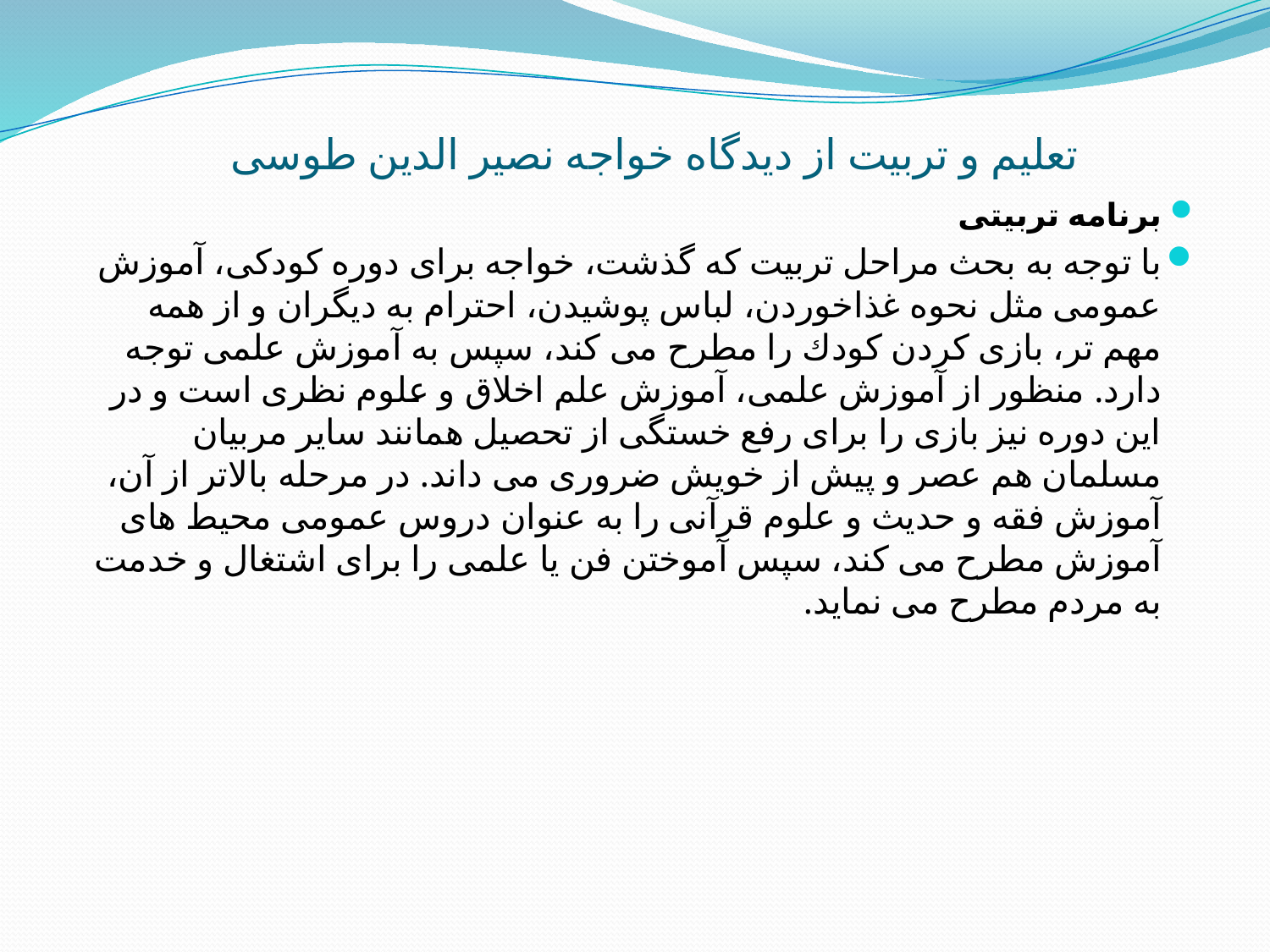

# تعلیم و تربیت از دیدگاه خواجه نصیر الدین طوسی
برنامه تربيتى
با توجه به بحث مراحل تربيت كه گذشت، خواجه براى دوره كودكى، آموزش عمومى مثل نحوه غذاخوردن، لباس پوشيدن، احترام به ديگران و از همه مهم تر، بازى كردن كودك را مطرح مى كند، سپس به آموزش علمى توجه دارد. منظور از آموزش علمى، آموزش علم اخلاق و علوم نظرى است و در اين دوره نيز بازى را براى رفع خستگى از تحصيل همانند ساير مربيان مسلمان هم عصر و پيش از خويش ضرورى مى داند. در مرحله بالاتر از آن، آموزش فقه و حديث و علوم قرآنى را به عنوان دروس عمومى محيط هاى آموزش مطرح مى كند، سپس آموختن فن يا علمى را براى اشتغال و خدمت به مردم مطرح مى نمايد.